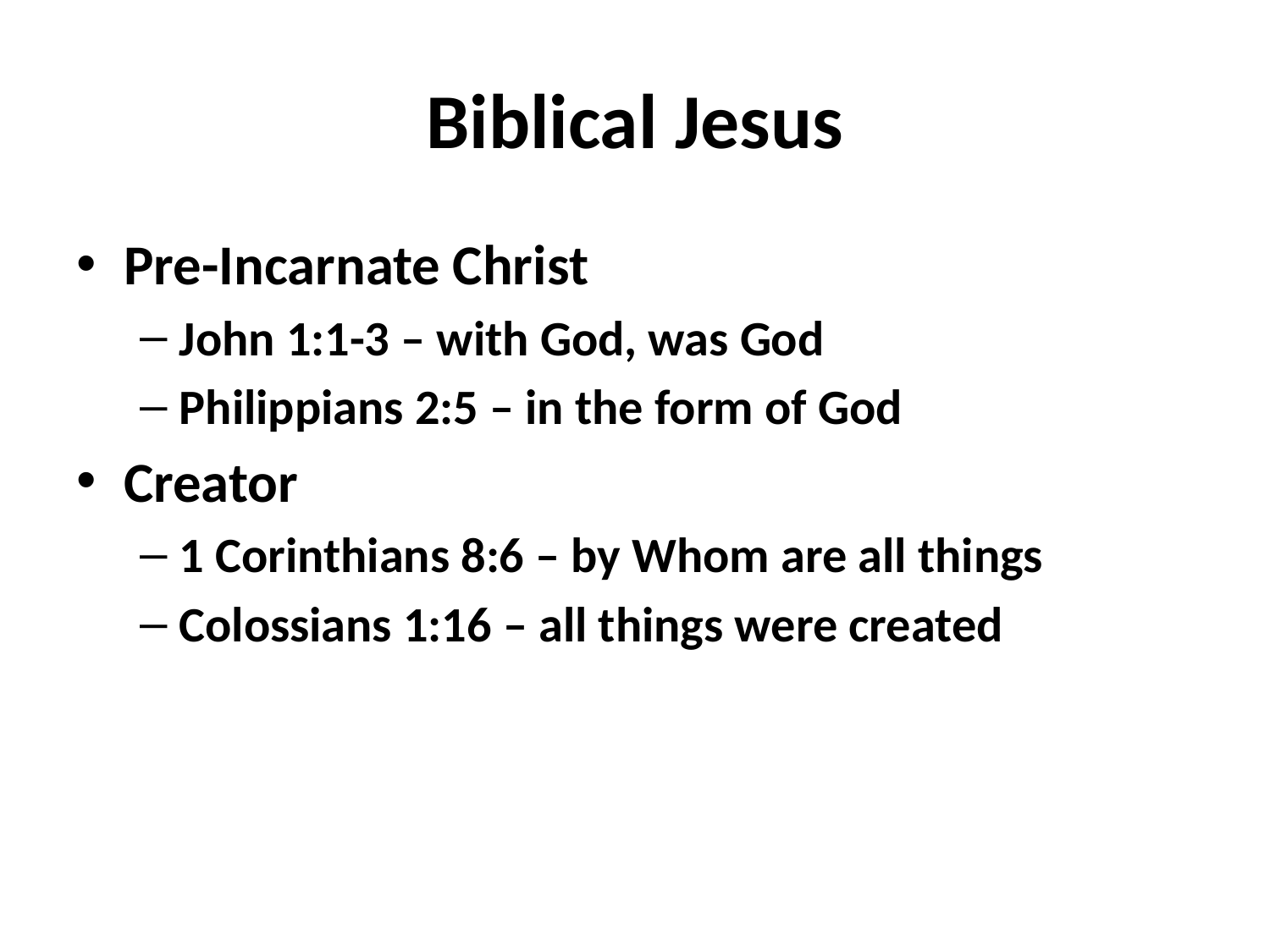

# Biblical Jesus
Pre-Incarnate Christ
John 1:1-3 – with God, was God
Philippians 2:5 – in the form of God
Creator
1 Corinthians 8:6 – by Whom are all things
Colossians 1:16 – all things were created